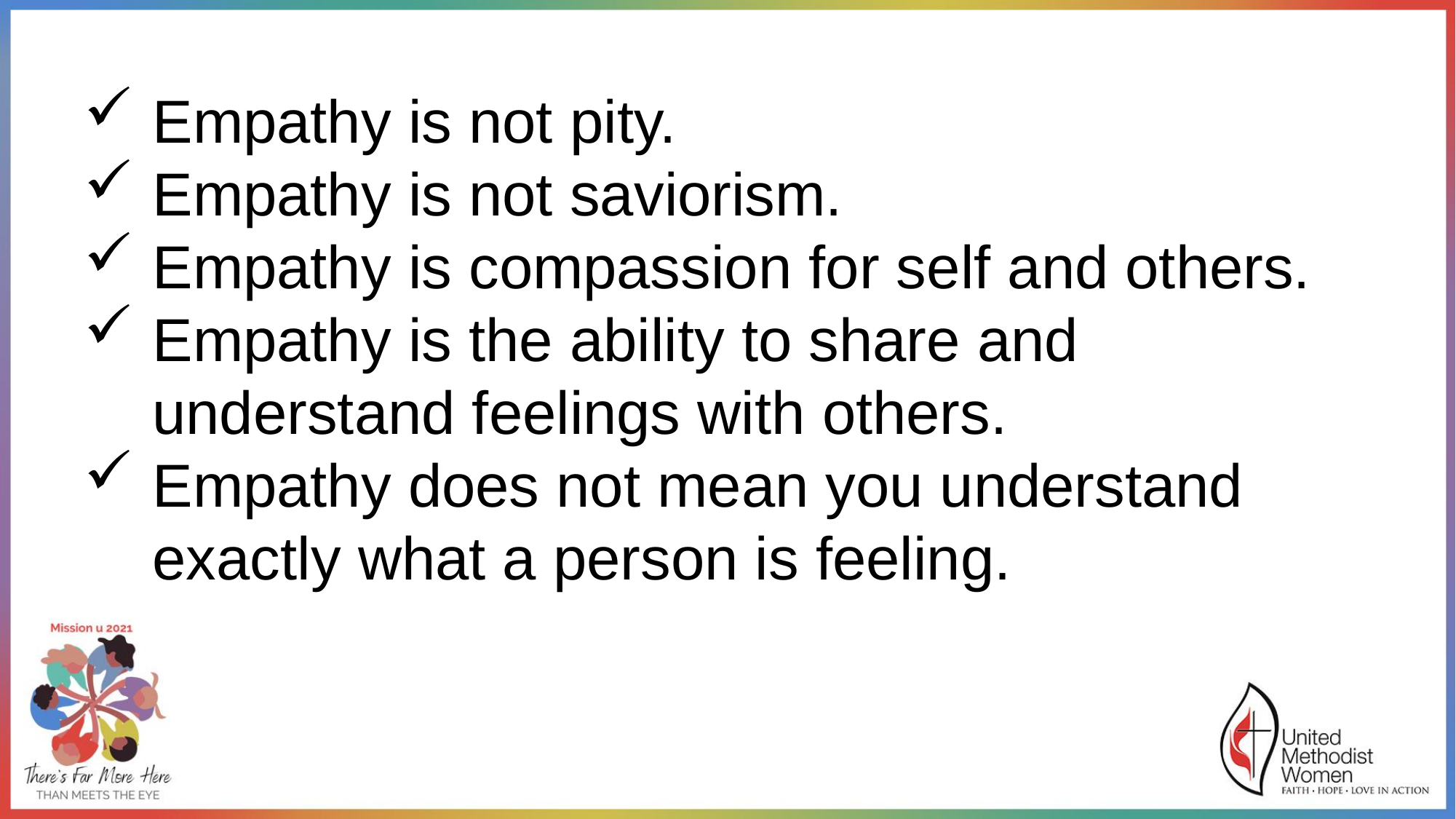

Empathy is not pity.
Empathy is not saviorism.
Empathy is compassion for self and others.
Empathy is the ability to share and understand feelings with others.
Empathy does not mean you understand exactly what a person is feeling.